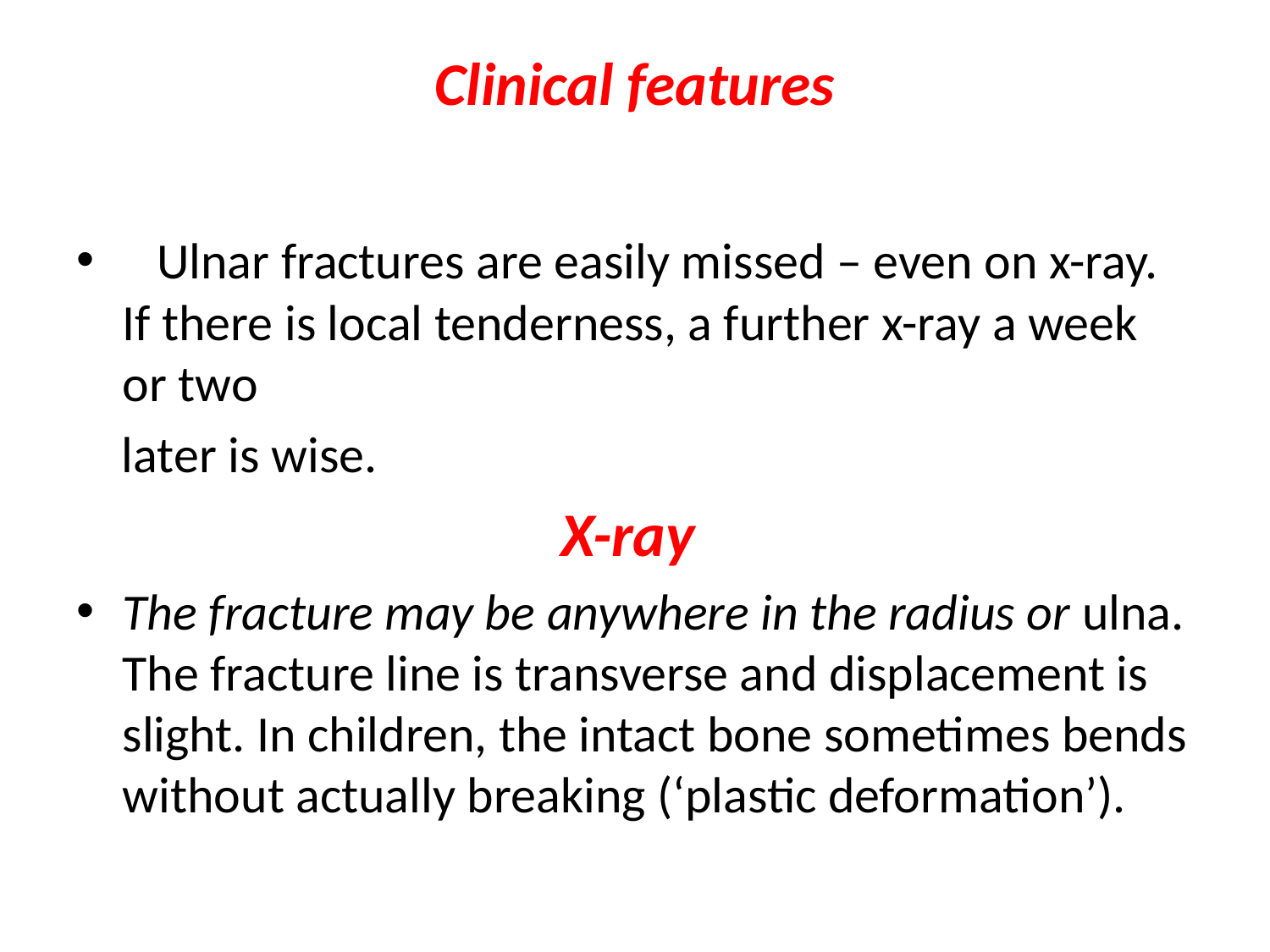

# Clinical features
   Ulnar fractures are easily missed – even on x-ray. If there is local tenderness, a further x-ray a week or two
    later is wise.
X-ray
The fracture may be anywhere in the radius or ulna. The fracture line is transverse and displacement is slight. In children, the intact bone sometimes bends without actually breaking (‘plastic deformation’).